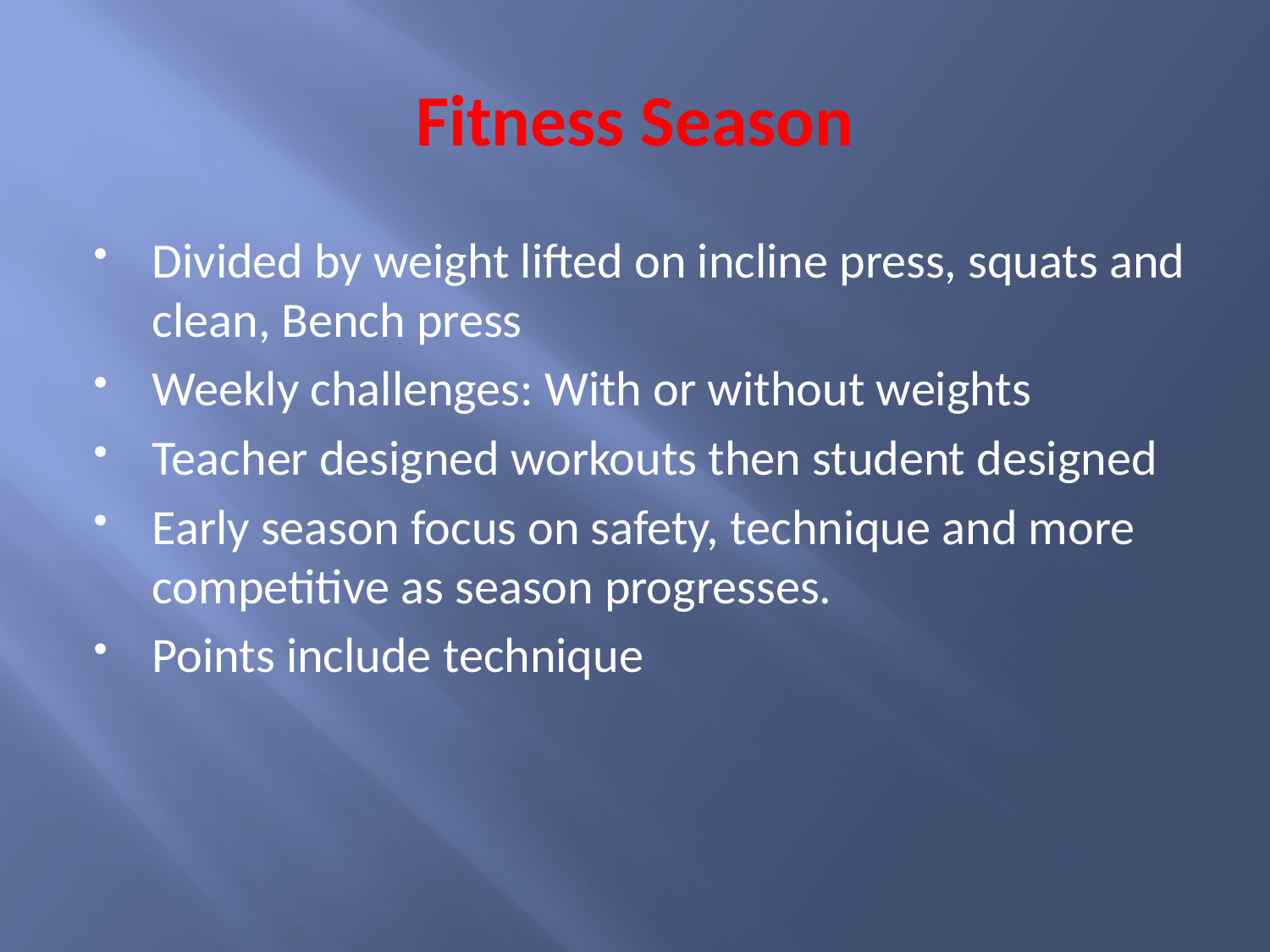

# Fitness Season
Divided by weight lifted on incline press, squats and clean, Bench press
Weekly challenges: With or without weights
Teacher designed workouts then student designed
Early season focus on safety, technique and more competitive as season progresses.
Points include technique